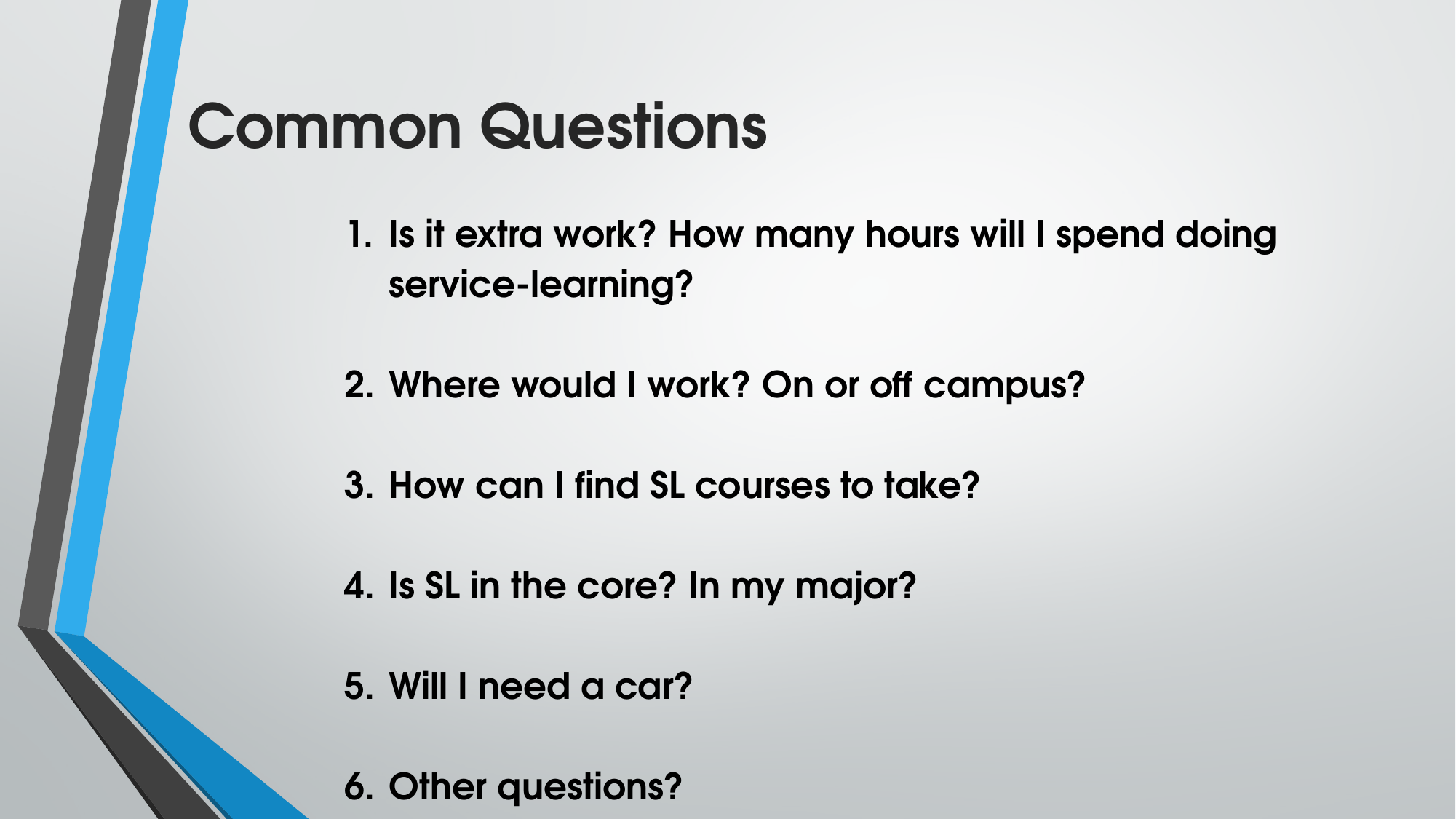

# Common Questions
Is it extra work? How many hours will I spend doing service-learning?

Where would I work? On or off campus?

How can I find SL courses to take?

Is SL in the core? In my major?
Will I need a car?

Other questions?